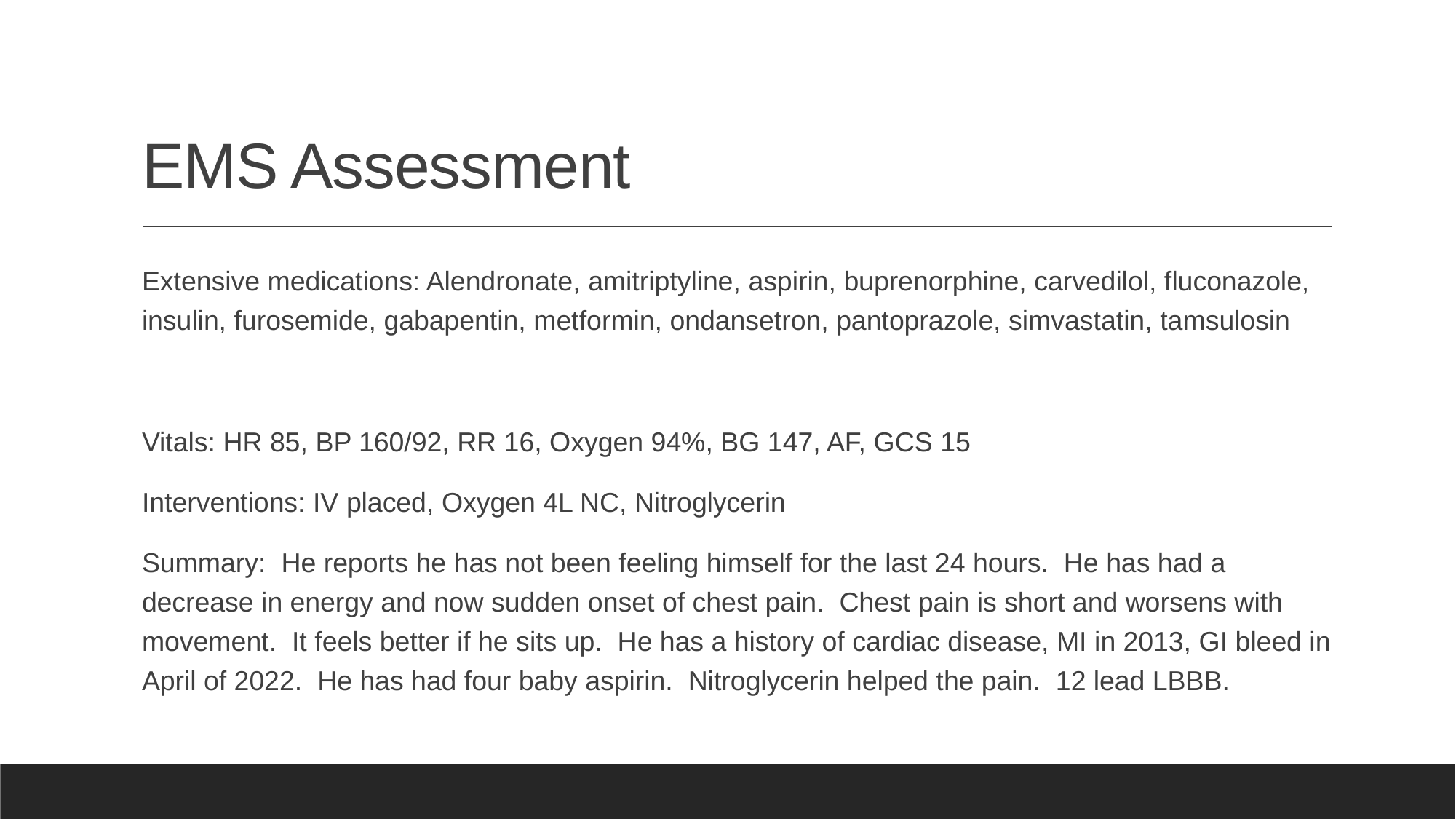

# EMS Assessment
Extensive medications: Alendronate, amitriptyline, aspirin, buprenorphine, carvedilol, fluconazole, insulin, furosemide, gabapentin, metformin, ondansetron, pantoprazole, simvastatin, tamsulosin

Vitals: HR 85, BP 160/92, RR 16, Oxygen 94%, BG 147, AF, GCS 15
Interventions: IV placed, Oxygen 4L NC, Nitroglycerin
Summary:  He reports he has not been feeling himself for the last 24 hours.  He has had a decrease in energy and now sudden onset of chest pain.  Chest pain is short and worsens with movement.  It feels better if he sits up.  He has a history of cardiac disease, MI in 2013, GI bleed in April of 2022.  He has had four baby aspirin.  Nitroglycerin helped the pain.  12 lead LBBB.